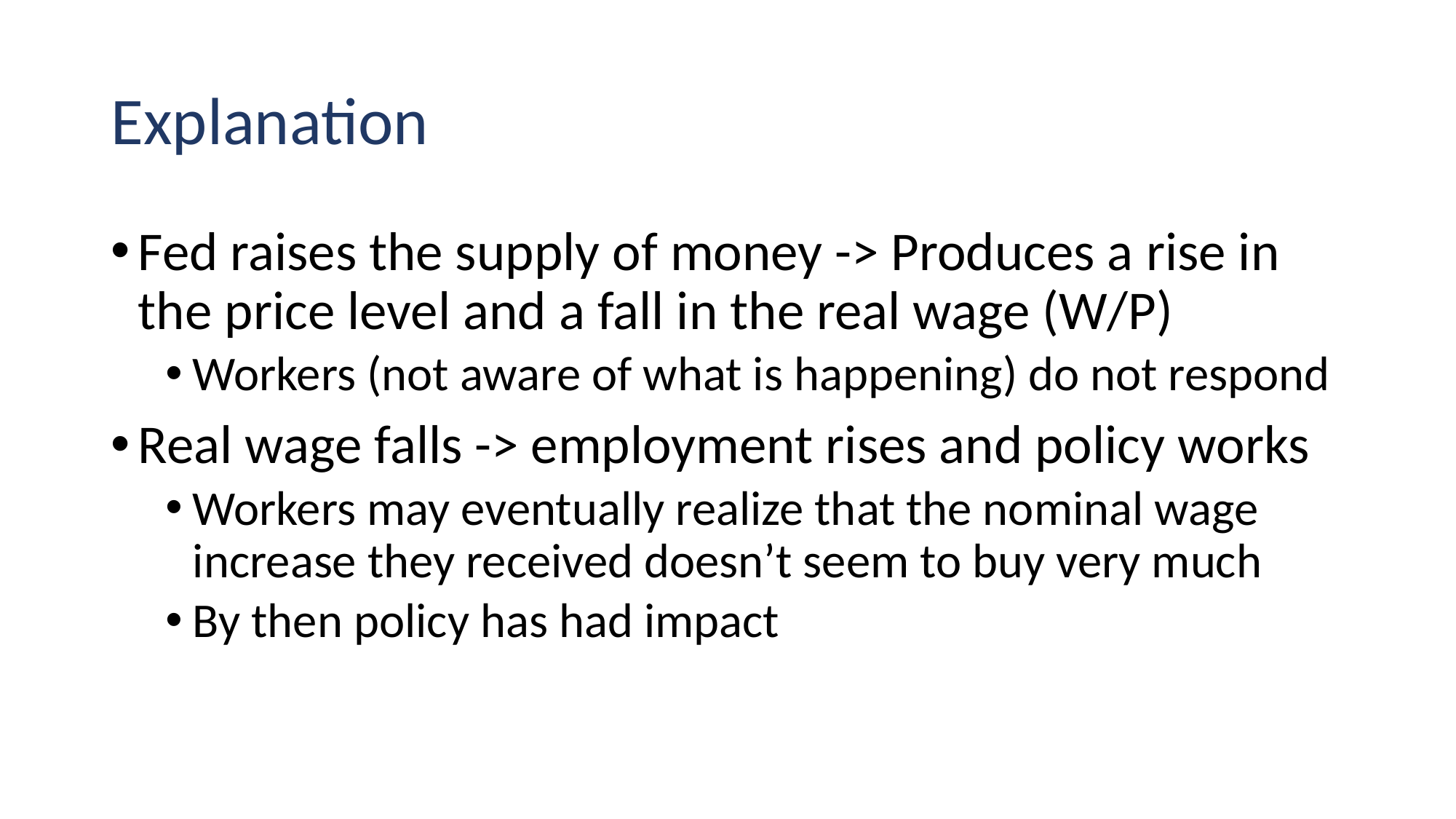

# Explanation
Fed raises the supply of money -> Produces a rise in the price level and a fall in the real wage (W/P)
Workers (not aware of what is happening) do not respond
Real wage falls -> employment rises and policy works
Workers may eventually realize that the nominal wage increase they received doesn’t seem to buy very much
By then policy has had impact